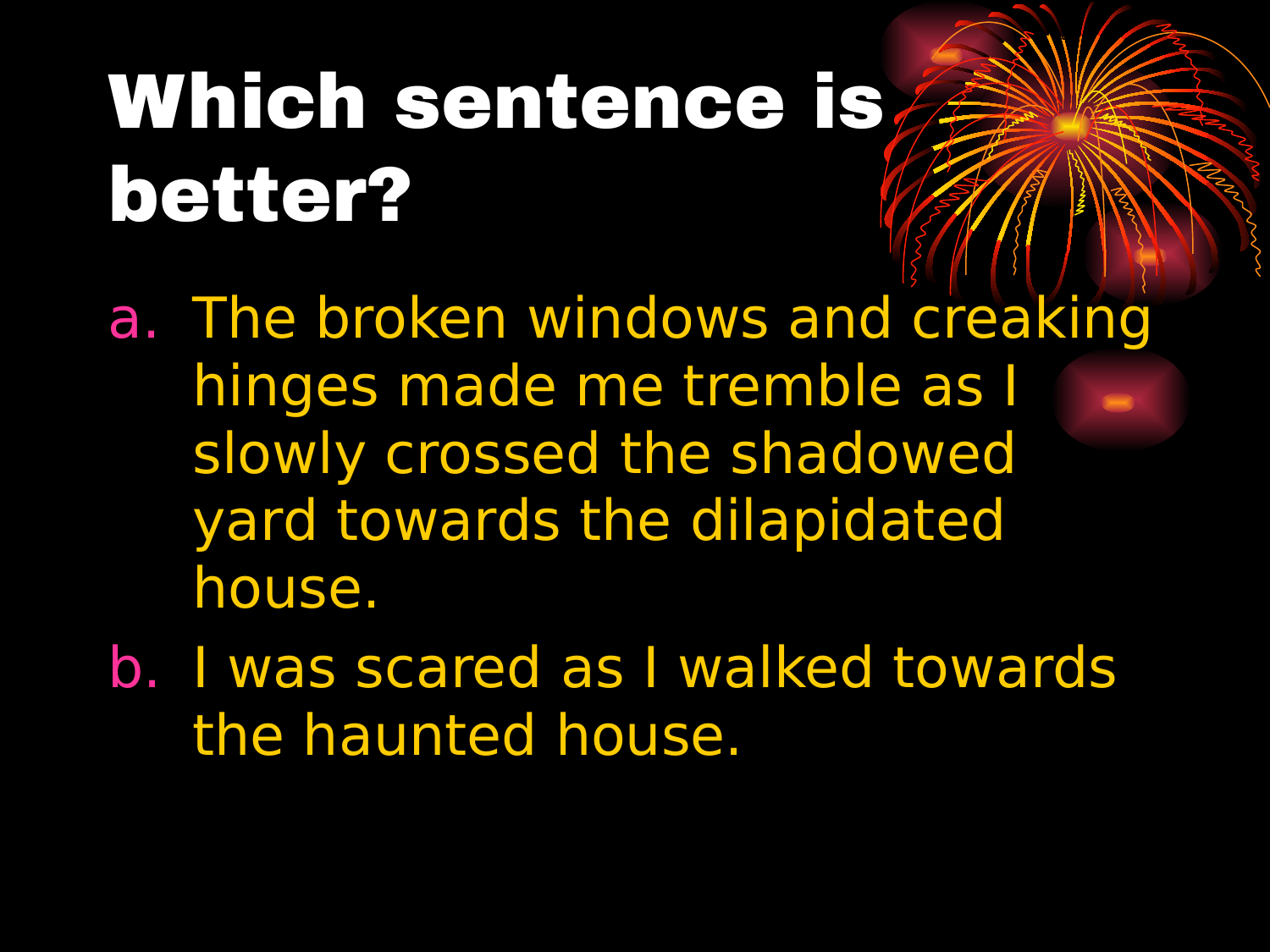

# Which sentence is better?
The broken windows and creaking hinges made me tremble as I slowly crossed the shadowed yard towards the dilapidated house.
I was scared as I walked towards the haunted house.